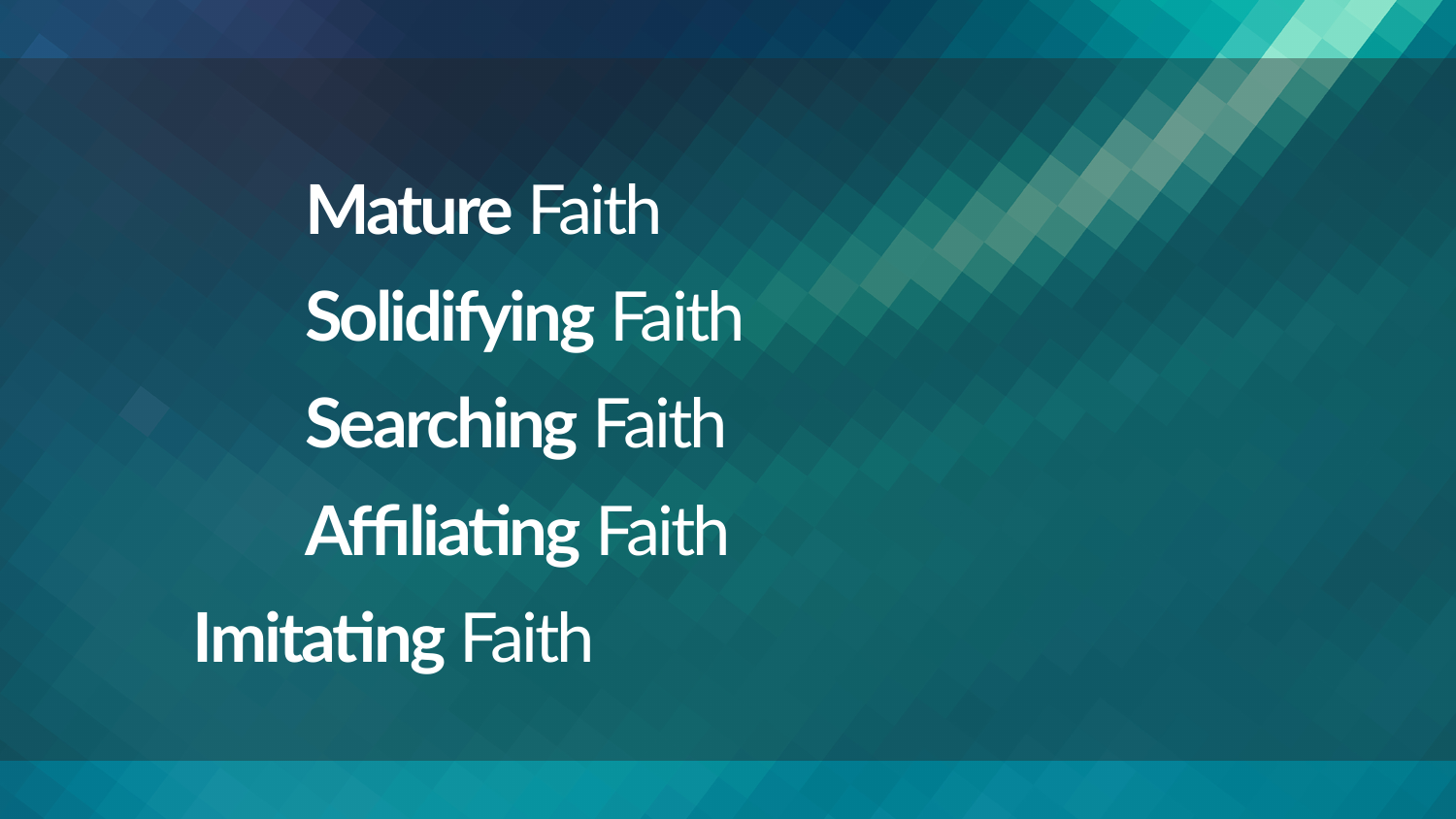

# Mature Faith Solidifying Faith Searching Faith Affiliating Faith Imitating Faith